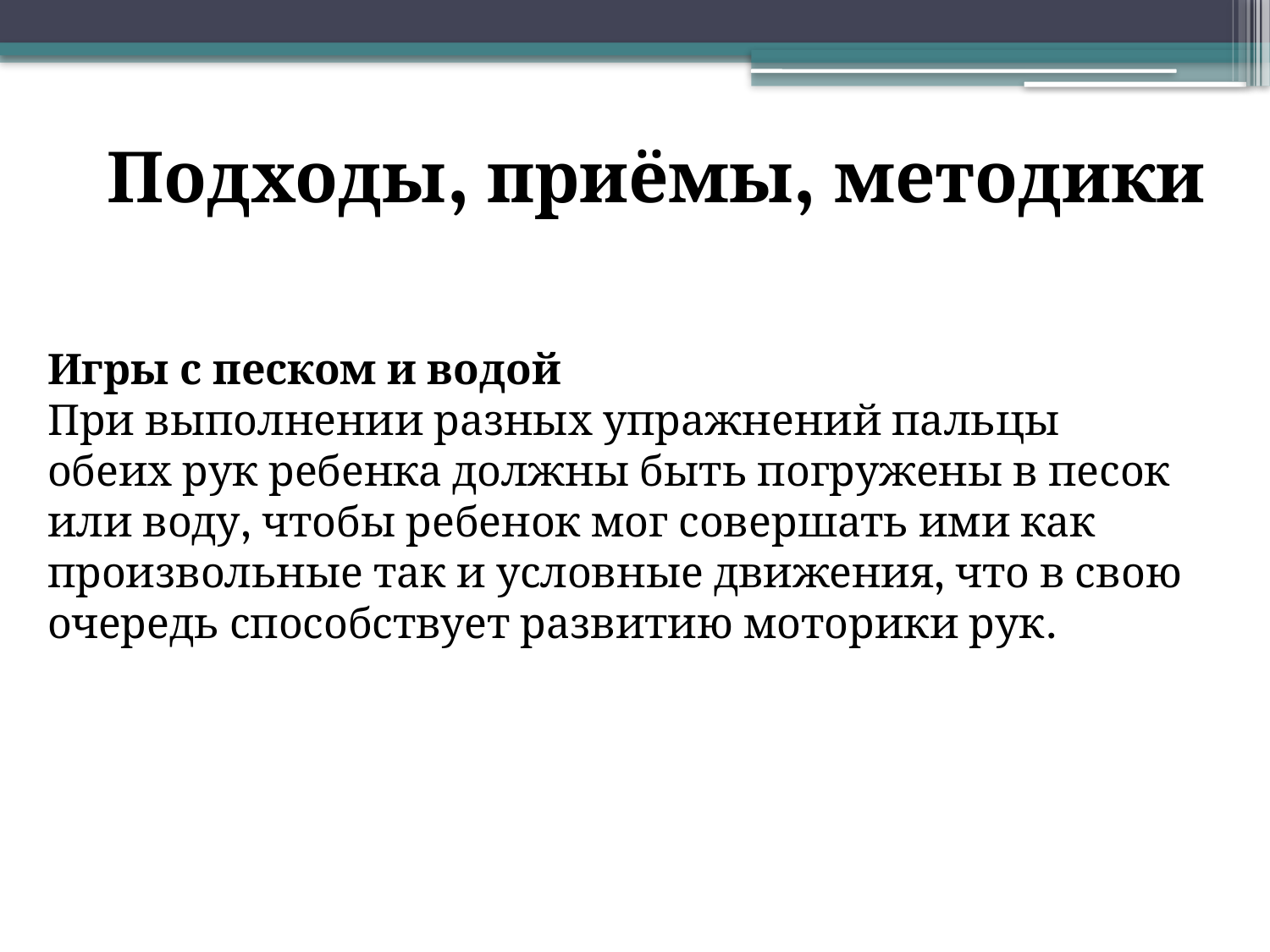

Подходы, приёмы, методики
Игры с песком и водой
При выполнении разных упражнений пальцы обеих рук ребенка должны быть погружены в песок или воду, чтобы ребенок мог совершать ими как произвольные так и условные движения, что в свою очередь способствует развитию моторики рук.